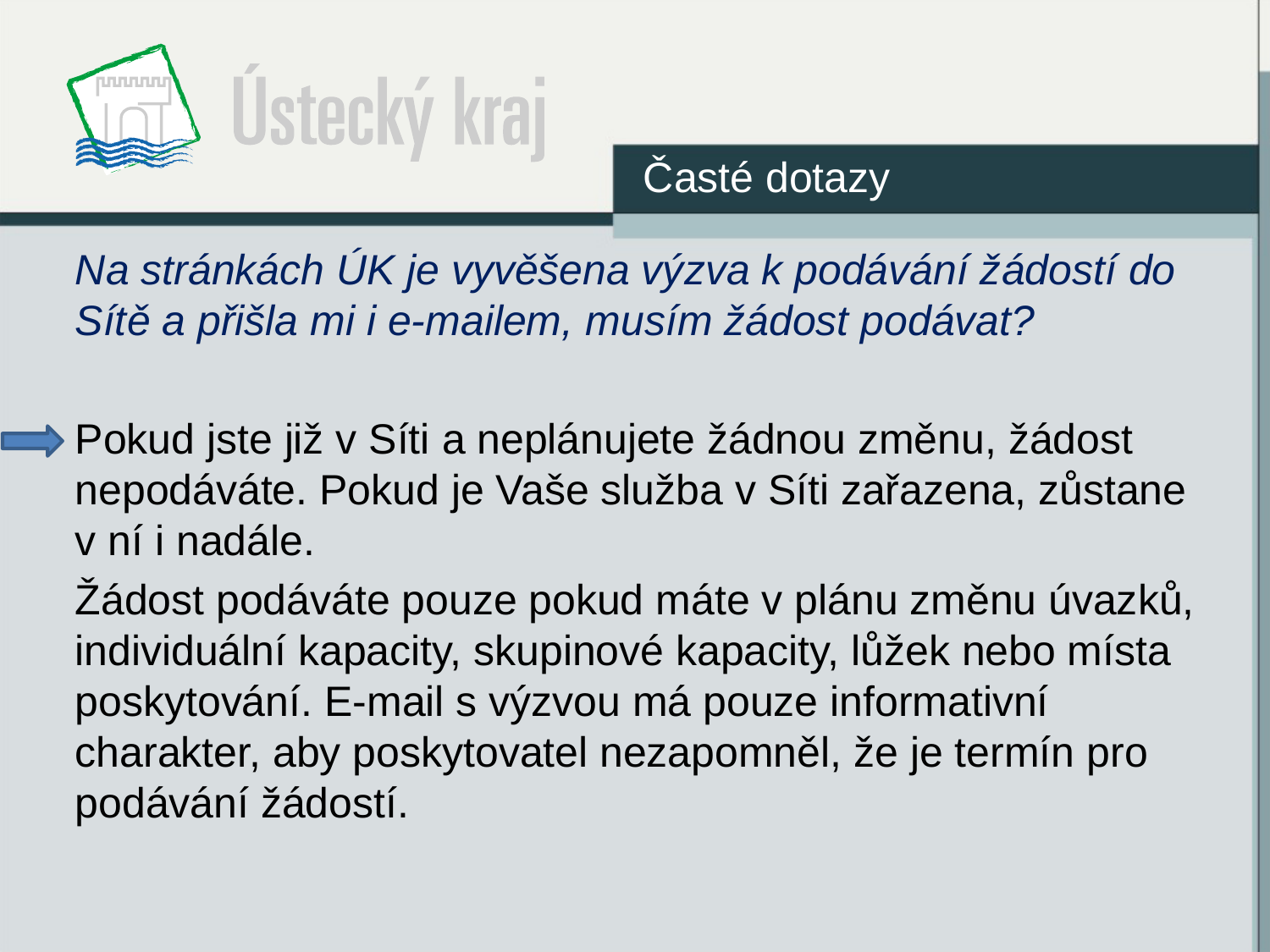

Časté dotazy

Na stránkách ÚK je vyvěšena výzva k podávání žádostí do Sítě a přišla mi i e-mailem, musím žádost podávat?

Pokud jste již v Síti a neplánujete žádnou změnu, žádost nepodáváte. Pokud je Vaše služba v Síti zařazena, zůstane v ní i nadále.
Žádost podáváte pouze pokud máte v plánu změnu úvazků, individuální kapacity, skupinové kapacity, lůžek nebo místa poskytování. E-mail s výzvou má pouze informativní charakter, aby poskytovatel nezapomněl, že je termín pro podávání žádostí.